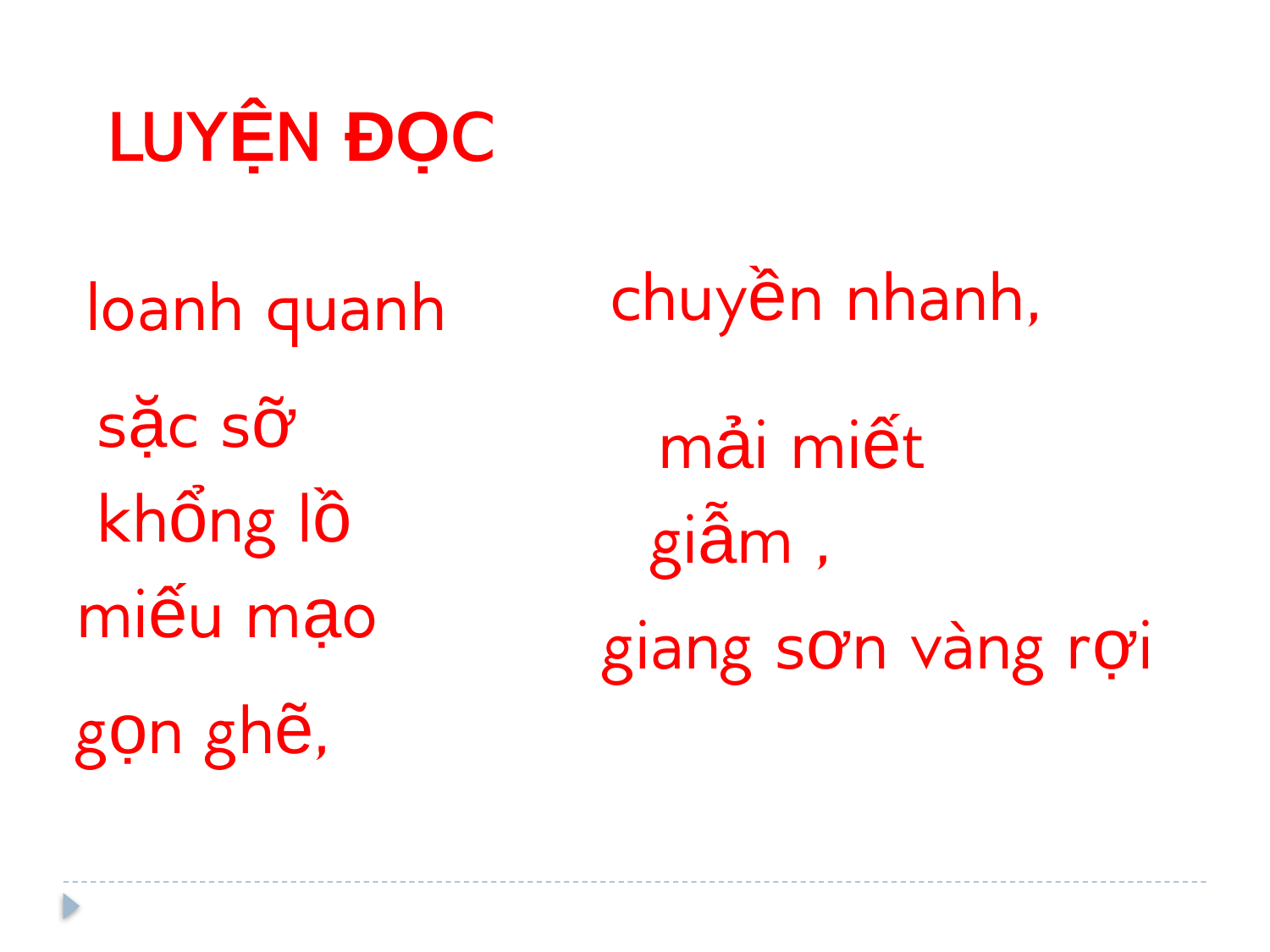

LUYỆN ĐỌC
chuyền nhanh,
loanh quanh
sặc sỡ
mải miết
khổng lồ
giẫm ,
miếu mạo
giang sơn vàng rợi
gọn ghẽ,